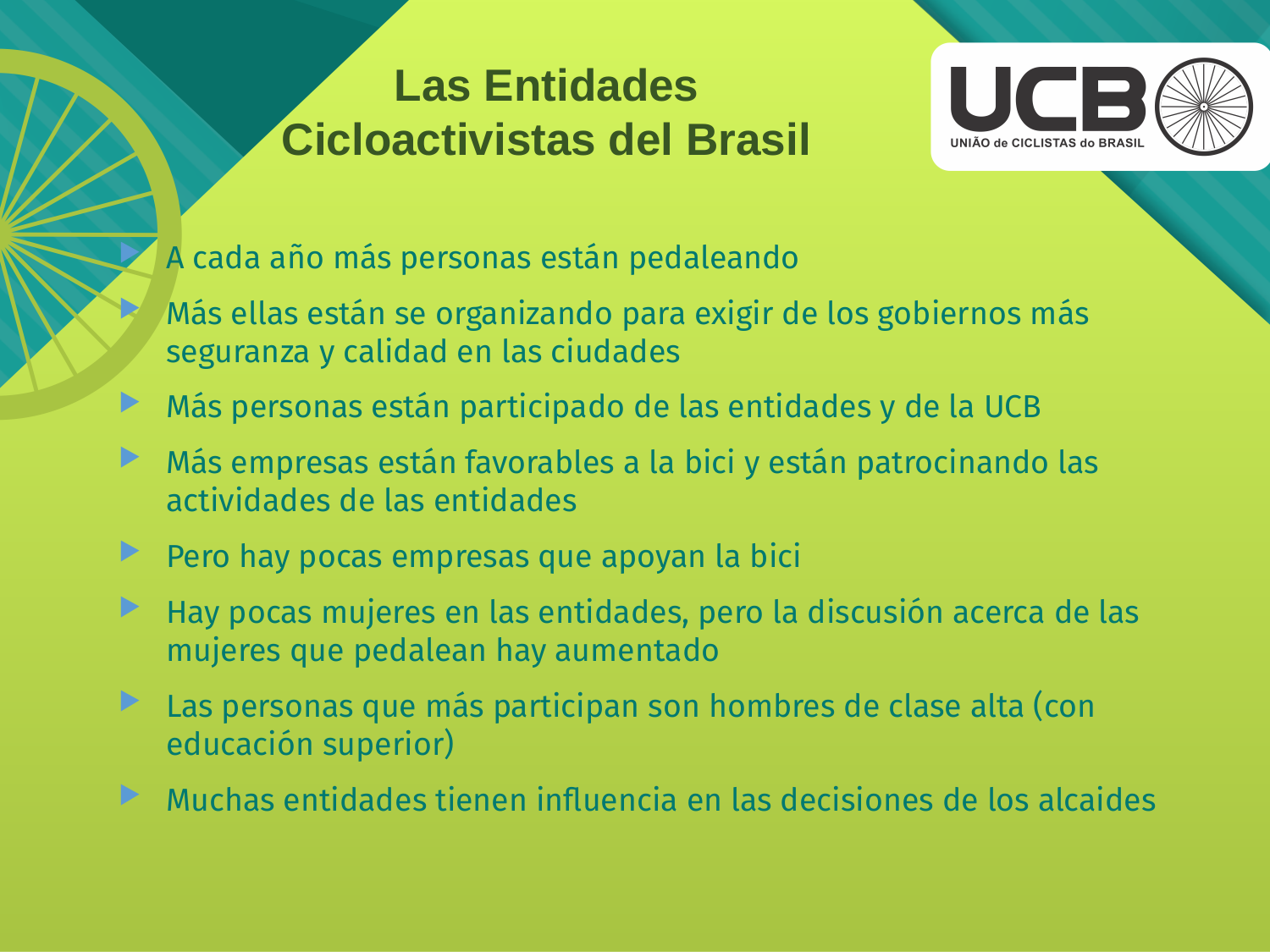

# Las Entidades Cicloactivistas del Brasil
A cada año más personas están pedaleando
Más ellas están se organizando para exigir de los gobiernos más seguranza y calidad en las ciudades
Más personas están participado de las entidades y de la UCB
Más empresas están favorables a la bici y están patrocinando las actividades de las entidades
Pero hay pocas empresas que apoyan la bici
Hay pocas mujeres en las entidades, pero la discusión acerca de las mujeres que pedalean hay aumentado
Las personas que más participan son hombres de clase alta (con educación superior)
Muchas entidades tienen influencia en las decisiones de los alcaides